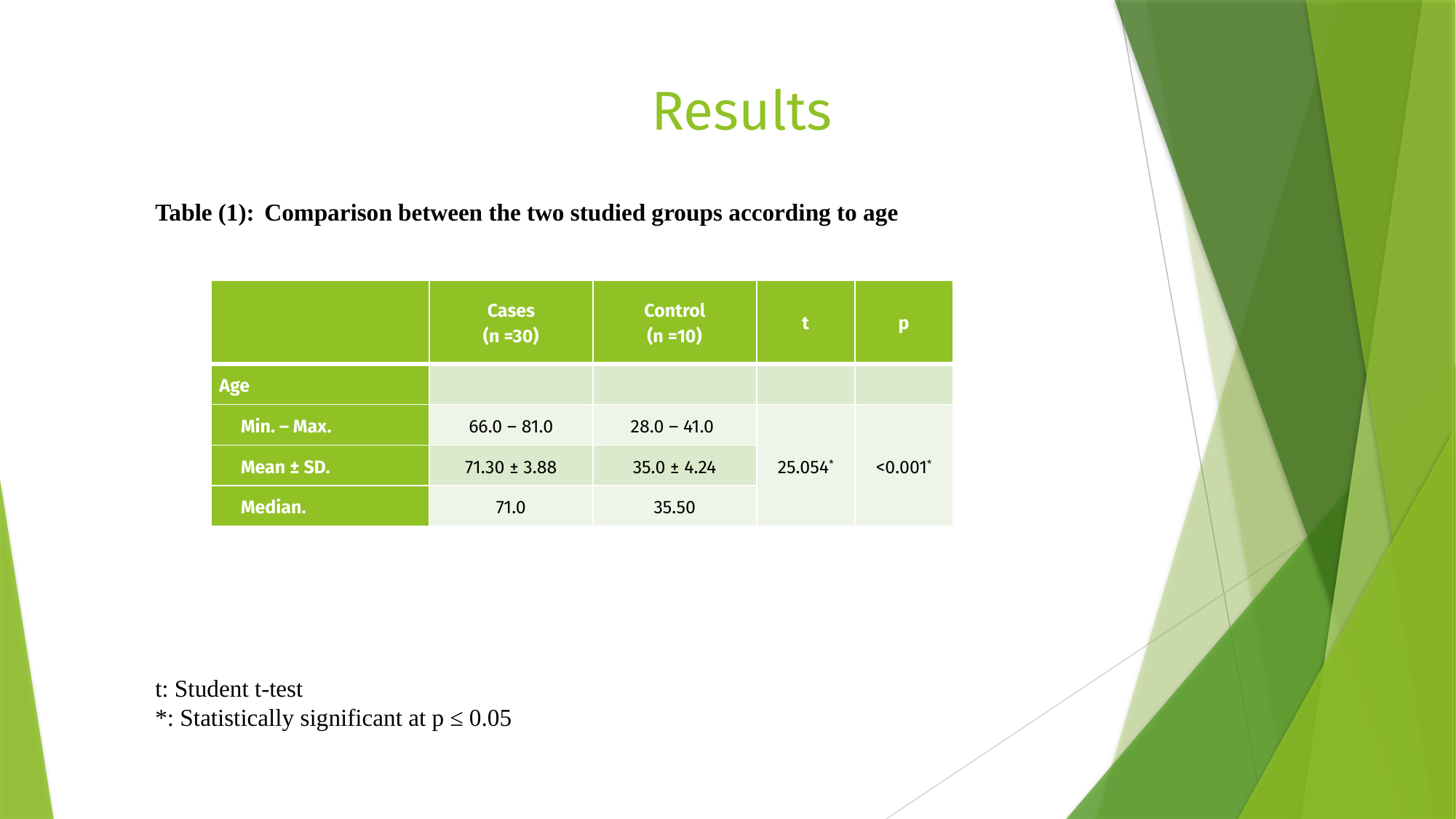

# Results
Table (1):	Comparison between the two studied groups according to age

t: Student t-test
*: Statistically significant at p ≤ 0.05
|  | Cases (n =30) | Control (n =10) | t | p |
| --- | --- | --- | --- | --- |
| Age |  |  |  |  |
| Min. – Max. | 66.0 – 81.0 | 28.0 – 41.0 | 25.054\* | <0.001\* |
| Mean ± SD. | 71.30 ± 3.88 | 35.0 ± 4.24 |  |  |
| Median. | 71.0 | 35.50 |  |  |